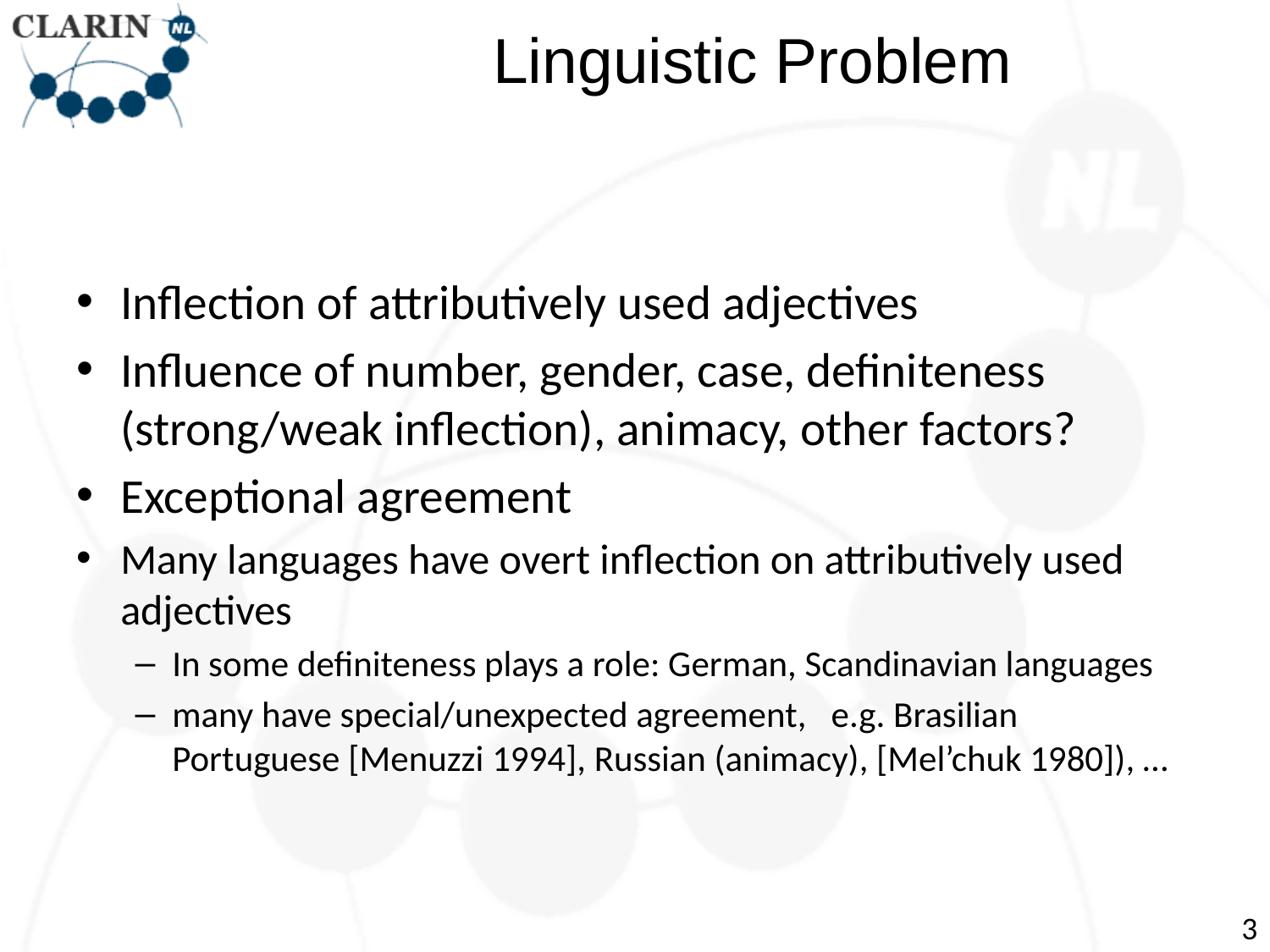

# Linguistic Problem
Inflection of attributively used adjectives
Influence of number, gender, case, definiteness (strong/weak inflection), animacy, other factors?
Exceptional agreement
Many languages have overt inflection on attributively used adjectives
In some definiteness plays a role: German, Scandinavian languages
many have special/unexpected agreement,   e.g. Brasilian Portuguese [Menuzzi 1994], Russian (animacy), [Mel’chuk 1980]), …

3